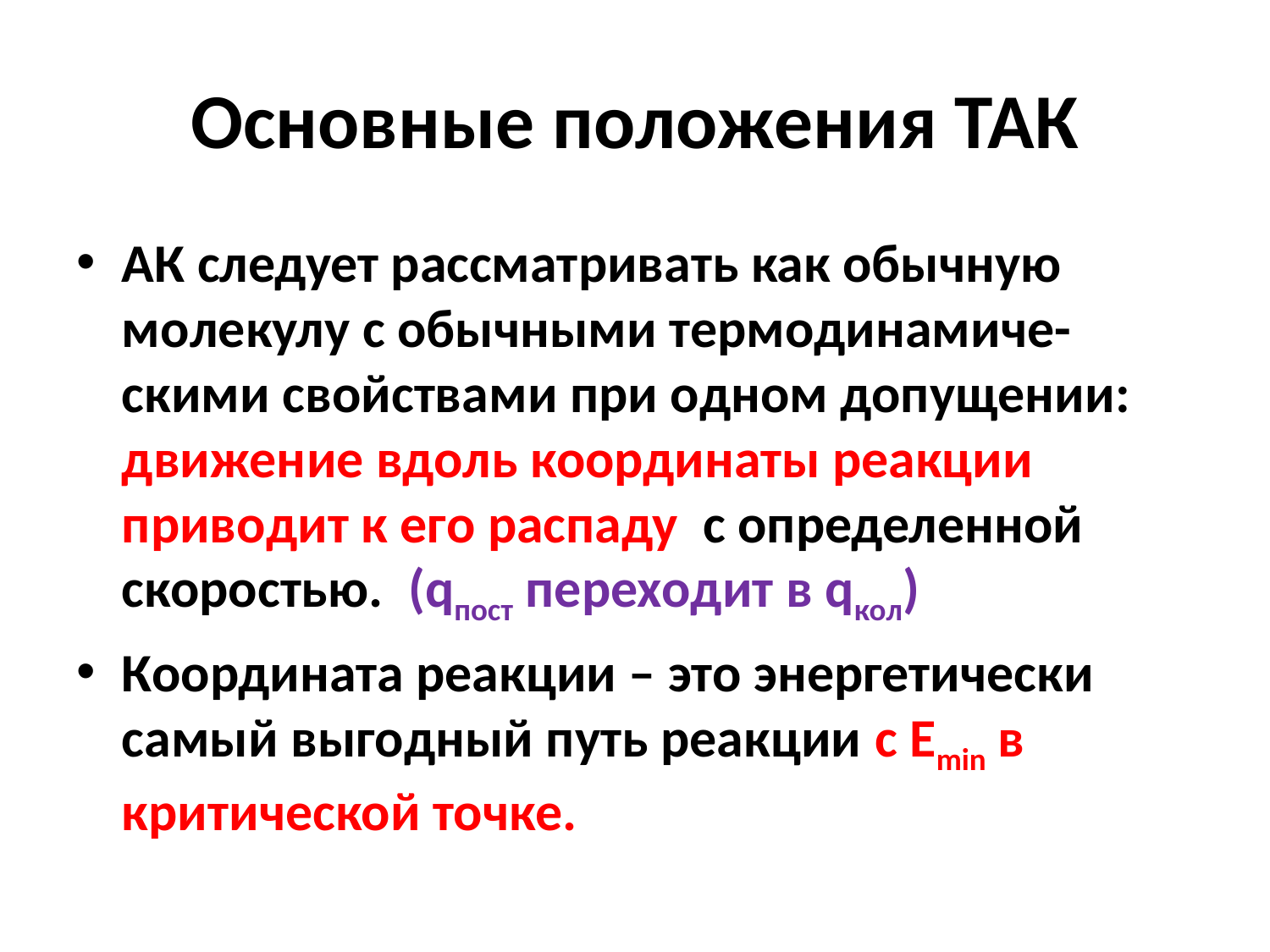

# Основные положения ТАК
АК следует рассматривать как обычную молекулу с обычными термодинамиче-скими свойствами при одном допущении: движение вдоль координаты реакции приводит к его распаду  с определенной скоростью.  (qпост переходит в qкол)
Координата реакции – это энергетически самый выгодный путь реакции с Emin в критической точке.